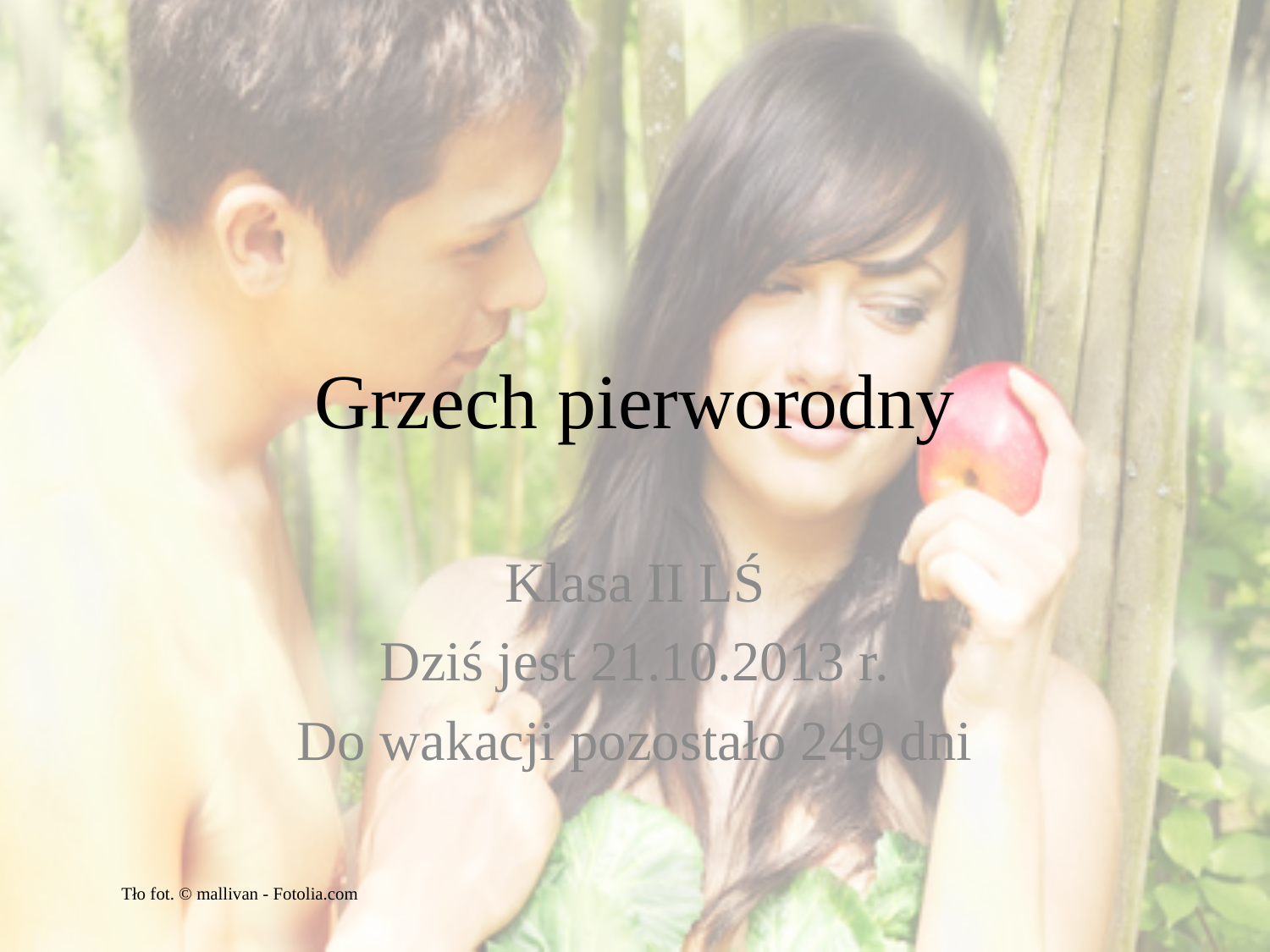

# Grzech pierworodny
Klasa II LŚ
Dziś jest 21.10.2013 r.
Do wakacji pozostało 249 dni
Tło fot. © mallivan - Fotolia.com